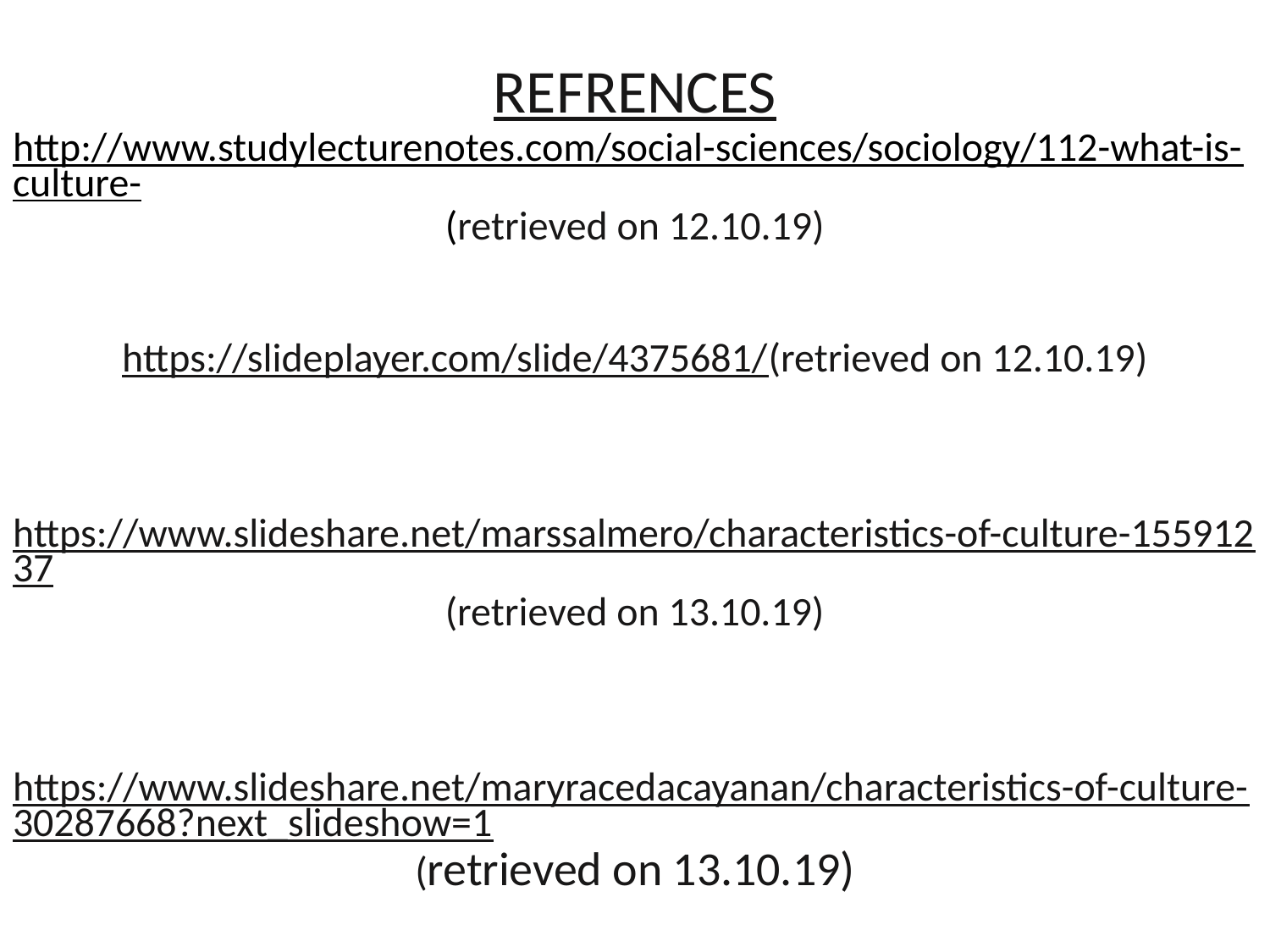

# REFRENCES http://www.studylecturenotes.com/social-sciences/sociology/112-what-is-culture-(retrieved on 12.10.19) https://slideplayer.com/slide/4375681/(retrieved on 12.10.19) https://www.slideshare.net/marssalmero/characteristics-of-culture-15591237(retrieved on 13.10.19) https://www.slideshare.net/maryracedacayanan/characteristics-of-culture-30287668?next_slideshow=1(retrieved on 13.10.19)